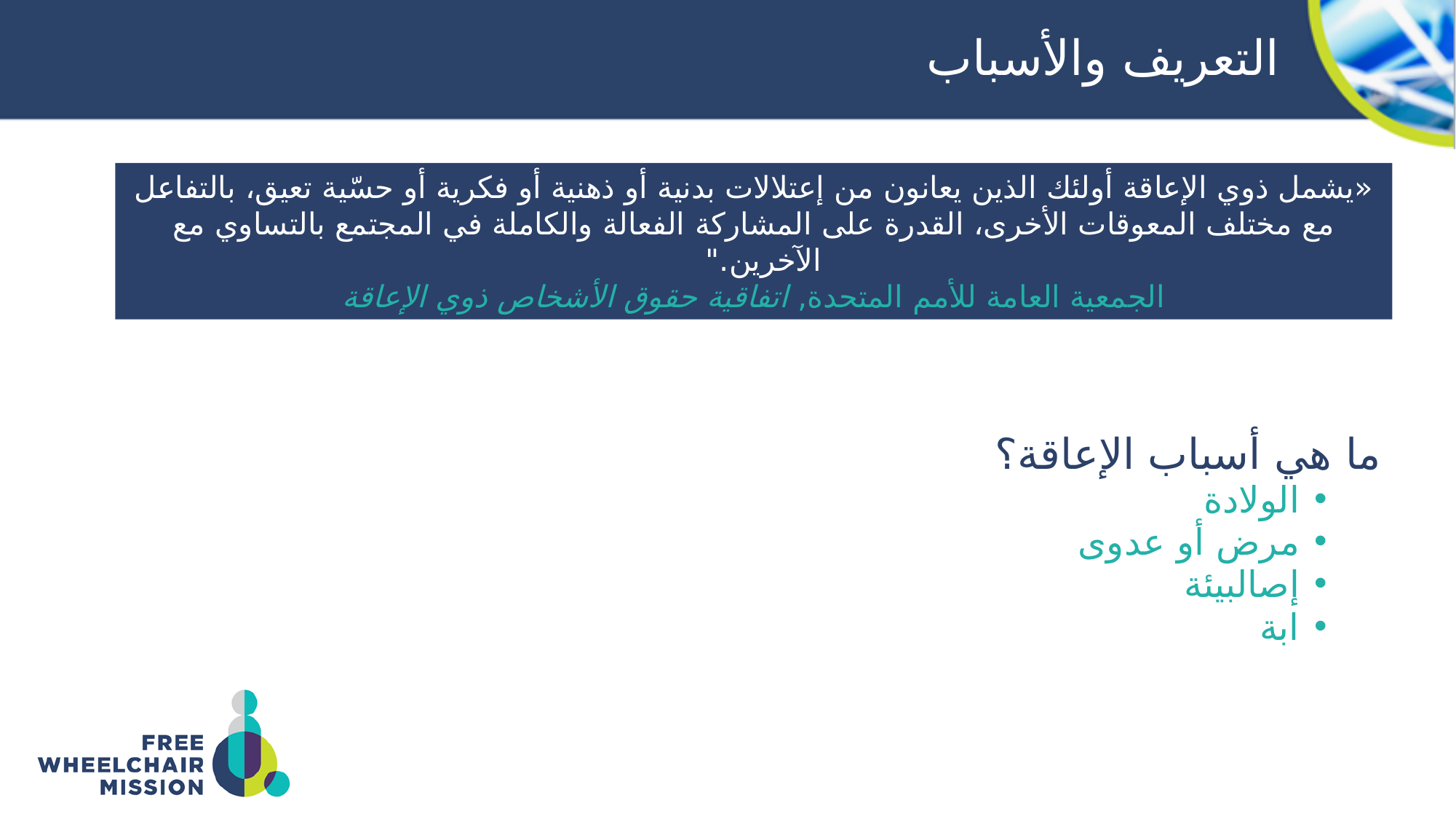

# التعريف والأسباب
«يشمل ذوي الإعاقة أولئك الذين يعانون من إعتلالات بدنية أو ذهنية أو فكرية أو حسّية تعيق، بالتفاعل مع مختلف المعوقات الأخرى، القدرة على المشاركة الفعالة والكاملة في المجتمع بالتساوي مع الآخرين."
الجمعية العامة للأمم المتحدة, اتفاقية حقوق الأشخاص ذوي الإعاقة
ما هي أسباب الإعاقة؟
الولادة
مرض أو عدوى
إصالبيئة
ابة